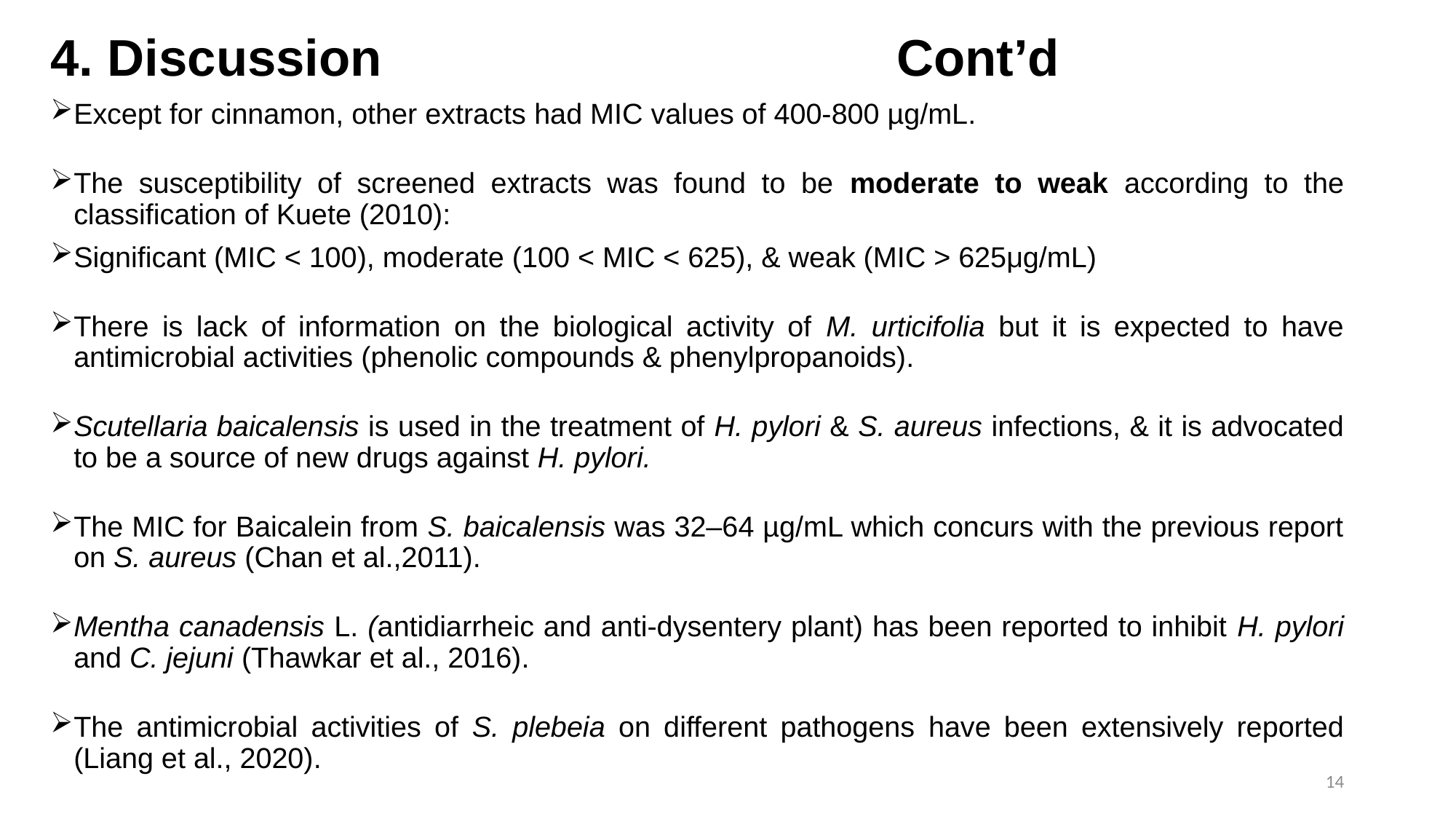

4. Discussion                                    Cont’d
Except for cinnamon, other extracts had MIC values of 400-800 µg/mL.

The susceptibility of screened extracts was found to be moderate to weak according to the classification of Kuete (2010):
Significant (MIC < 100), moderate (100 < MIC < 625), & weak (MIC > 625μg/mL)

There is lack of information on the biological activity of M. urticifolia but it is expected to have antimicrobial activities (phenolic compounds & phenylpropanoids).

Scutellaria baicalensis is used in the treatment of H. pylori & S. aureus infections, & it is advocated to be a source of new drugs against H. pylori.

The MIC for Baicalein from S. baicalensis was 32–64 µg/mL which concurs with the previous report on S. aureus (Chan et al.,2011).

Mentha canadensis L. (antidiarrheic and anti-dysentery plant) has been reported to inhibit H. pylori and C. jejuni (Thawkar et al., 2016).

The antimicrobial activities of S. plebeia on different pathogens have been extensively reported (Liang et al., 2020).
14